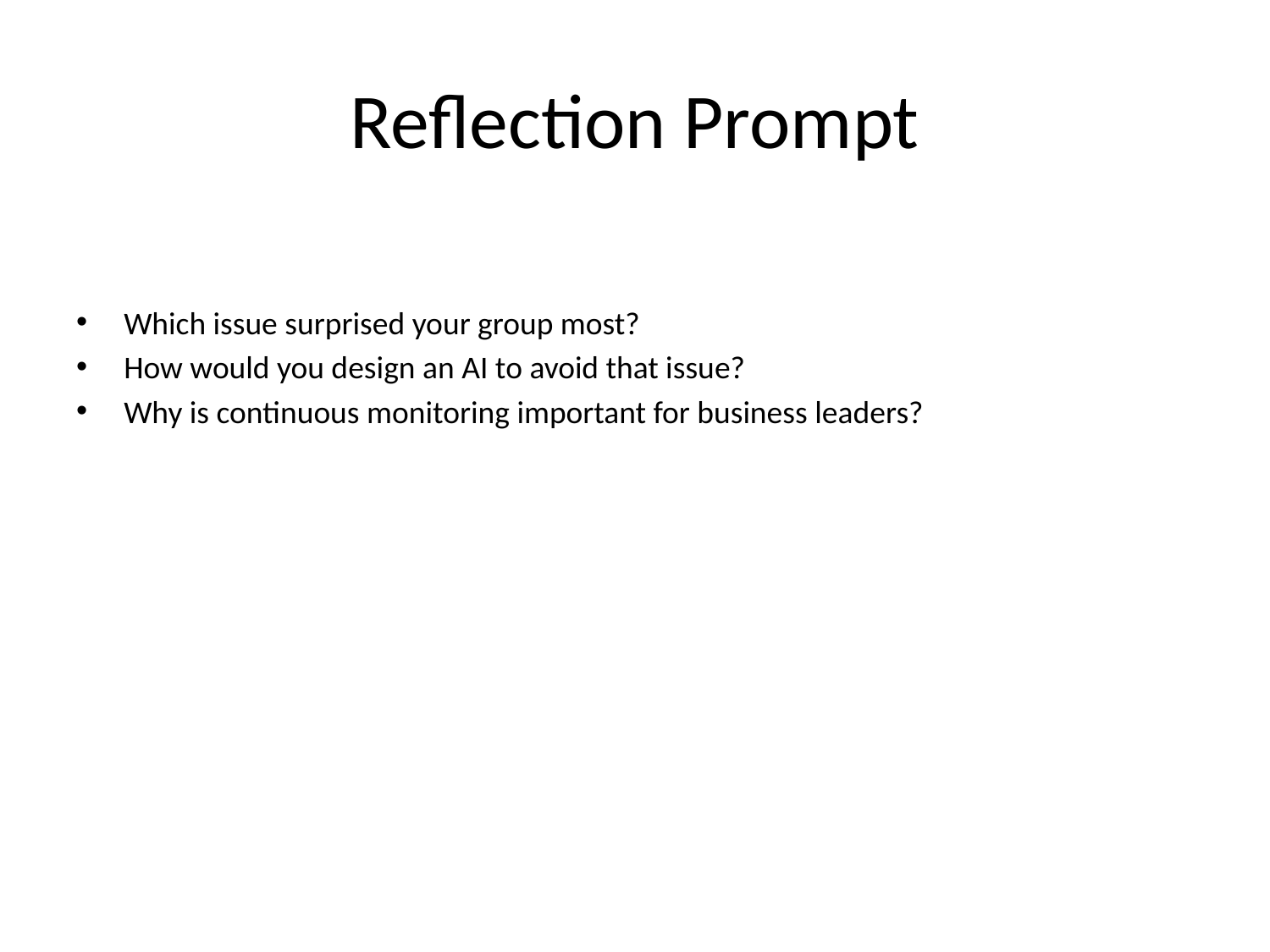

# Reflection Prompt

Which issue surprised your group most?
How would you design an AI to avoid that issue?
Why is continuous monitoring important for business leaders?